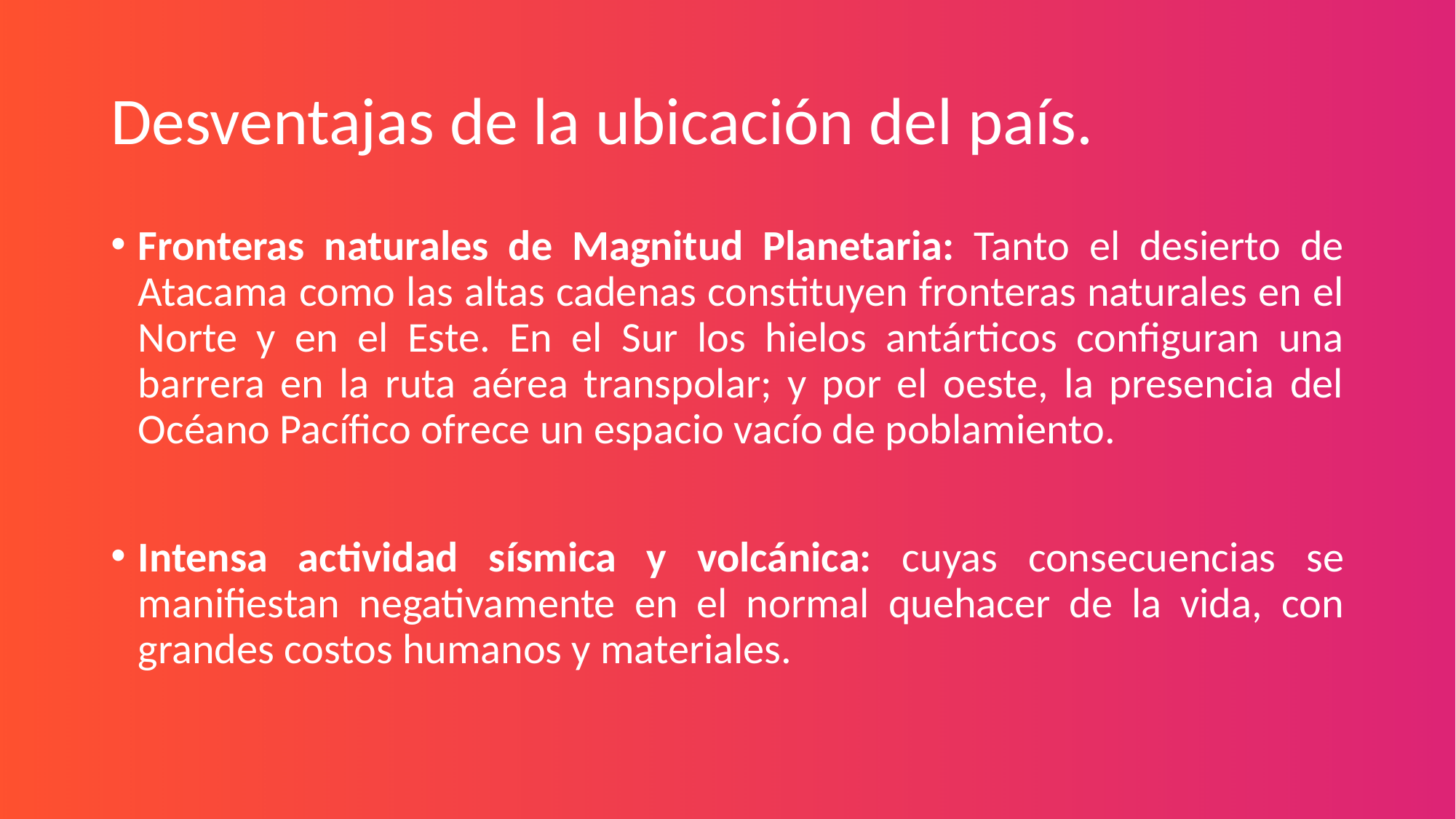

# Desventajas de la ubicación del país.
Fronteras naturales de Magnitud Planetaria: Tanto el desierto de Atacama como las altas cadenas constituyen fronteras naturales en el Norte y en el Este. En el Sur los hielos antárticos configuran una barrera en la ruta aérea transpolar; y por el oeste, la presencia del Océano Pacífico ofrece un espacio vacío de poblamiento.

Intensa actividad sísmica y volcánica: cuyas consecuencias se manifiestan negativamente en el normal quehacer de la vida, con grandes costos humanos y materiales.